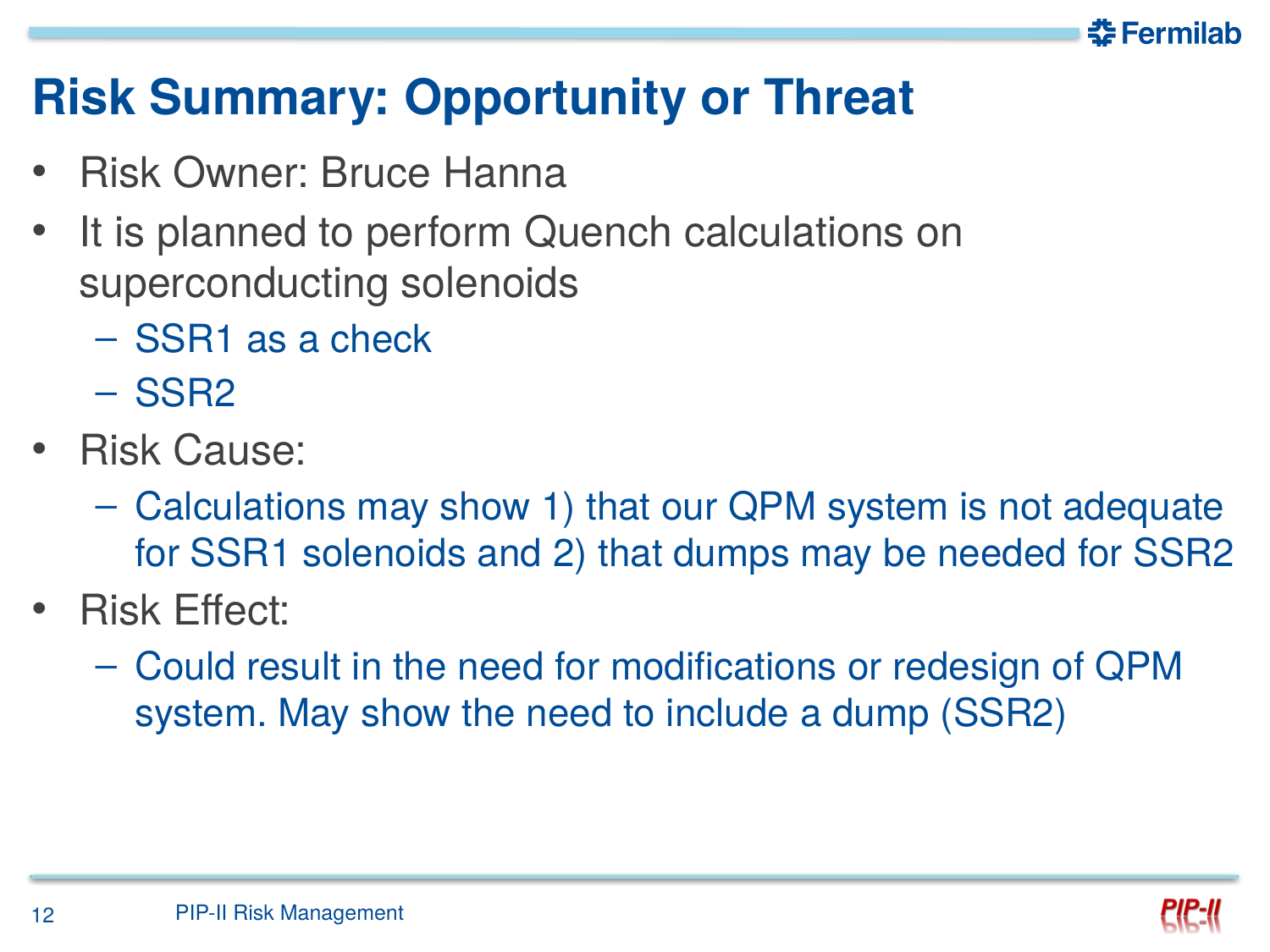

# Risk Summary: Opportunity or Threat
Risk Owner: Bruce Hanna
It is planned to perform Quench calculations on superconducting solenoids
SSR1 as a check
SSR2
Risk Cause:
Calculations may show 1) that our QPM system is not adequate for SSR1 solenoids and 2) that dumps may be needed for SSR2
Risk Effect:
Could result in the need for modifications or redesign of QPM system. May show the need to include a dump (SSR2)
PIP-II Risk Management
12